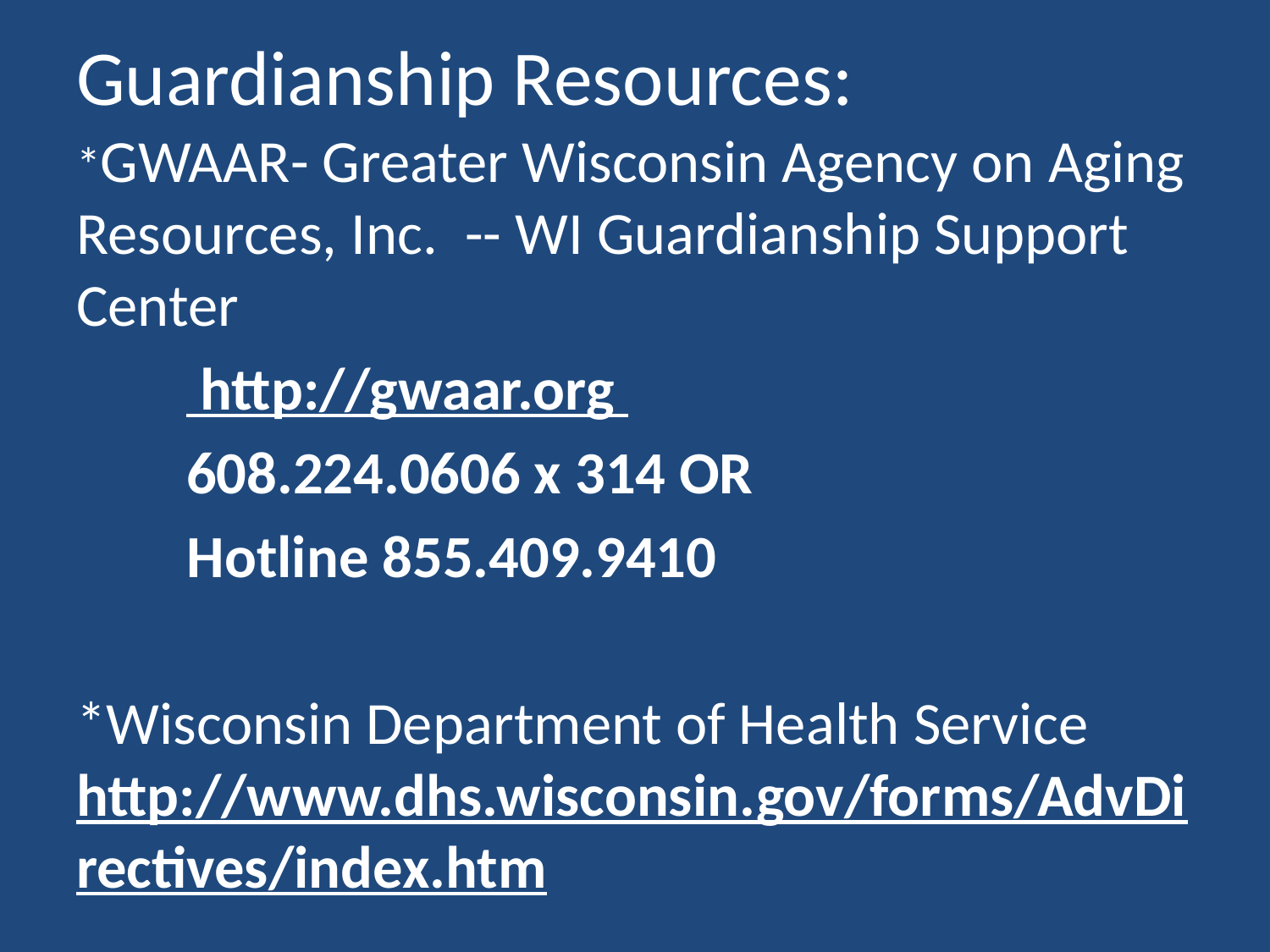

# Guardianship Resources:
*GWAAR- Greater Wisconsin Agency on Aging Resources, Inc.  -- WI Guardianship Support Center
	 http://gwaar.org
	608.224.0606 x 314 OR
	Hotline 855.409.9410

*Wisconsin Department of Health Service 	http://www.dhs.wisconsin.gov/forms/AdvDirectives/index.htm